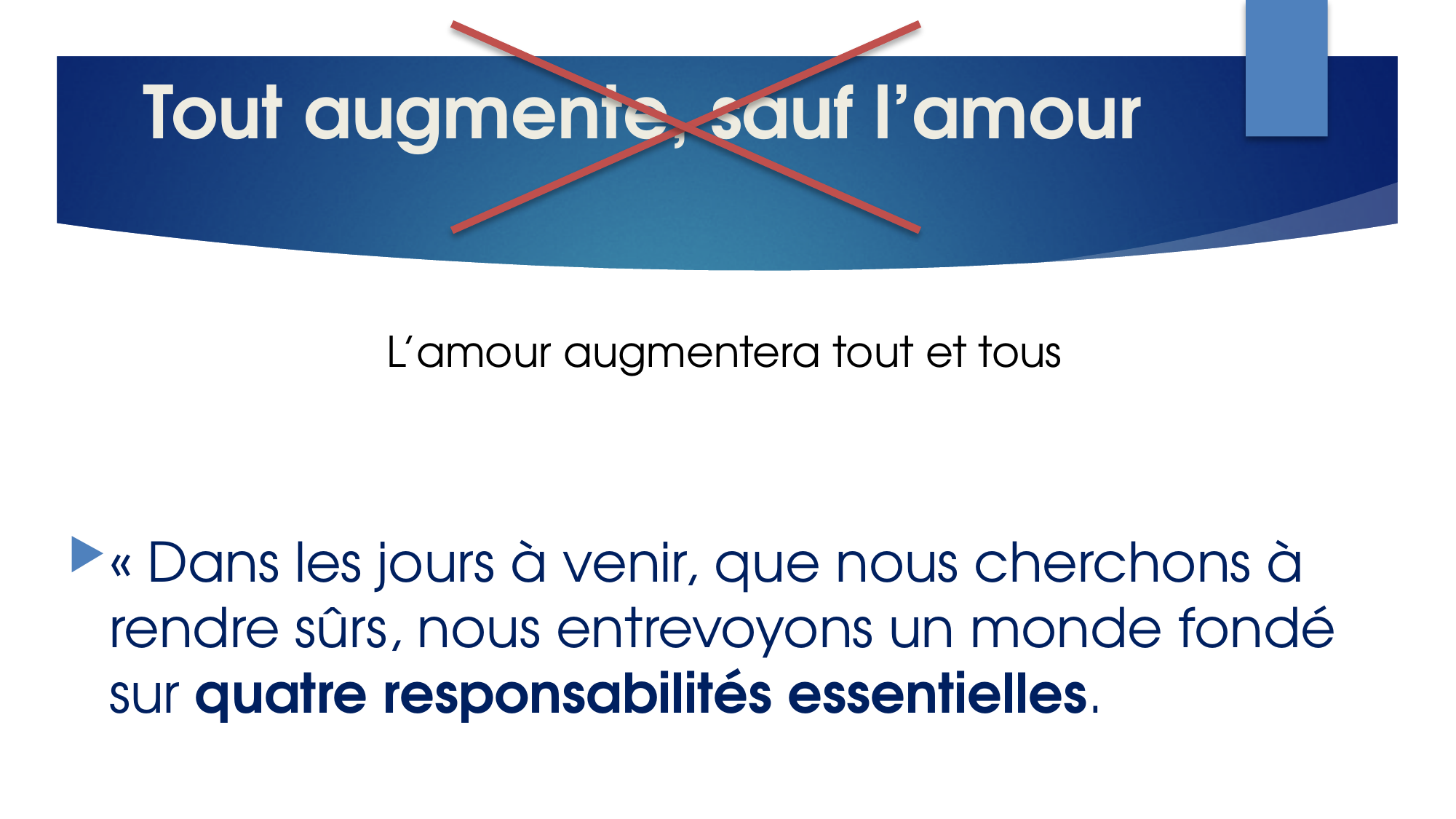

# Tout augmente, sauf l’amour
L’amour augmentera tout et tous
« Dans les jours à venir, que nous cherchons à rendre sûrs, nous entrevoyons un monde fondé sur quatre responsabilités essentielles.